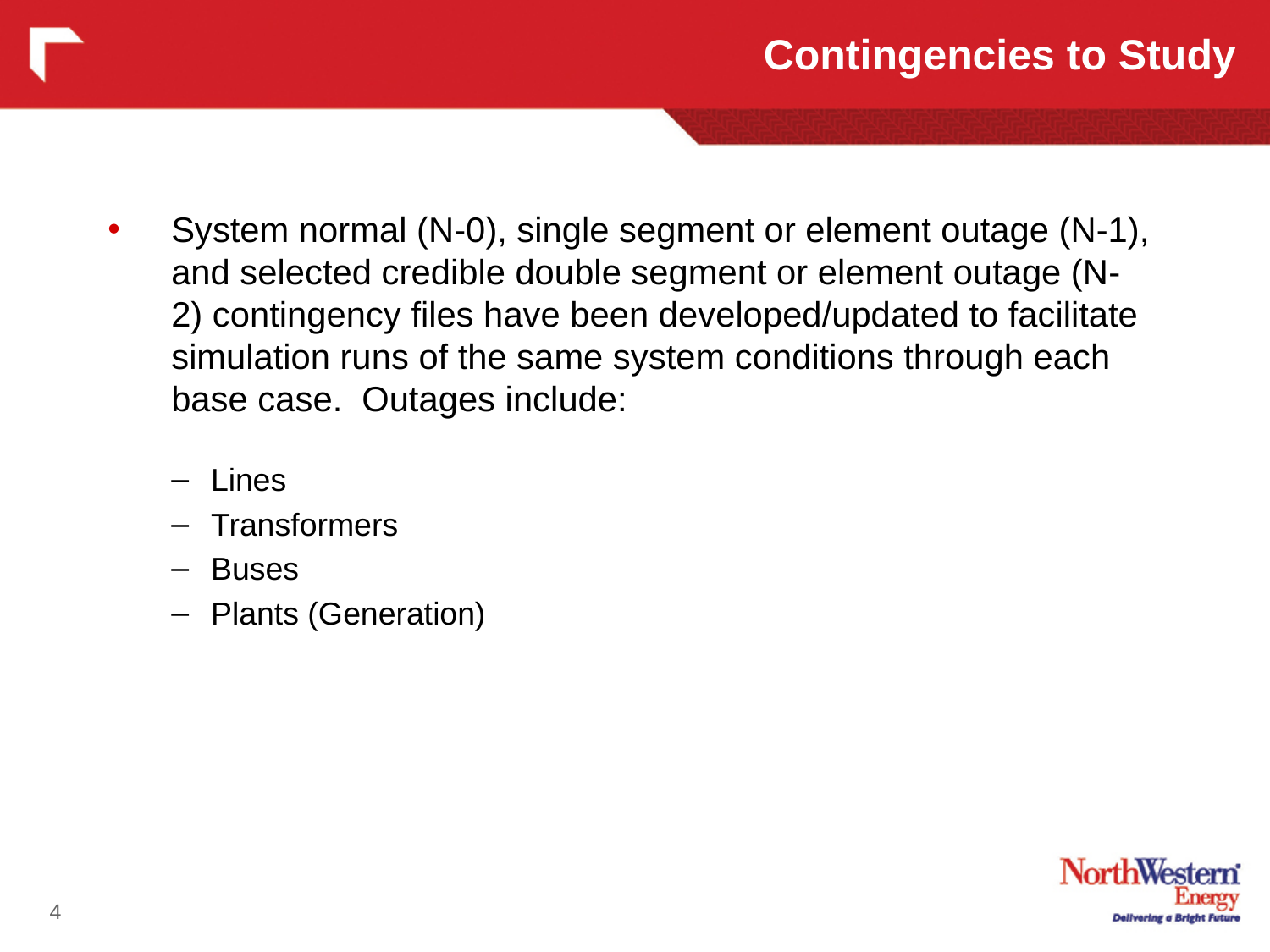

Contingencies to Study
System normal (N-0), single segment or element outage (N-1), and selected credible double segment or element outage (N-2) contingency files have been developed/updated to facilitate simulation runs of the same system conditions through each base case.  Outages include:

Lines
Transformers
Buses
Plants (Generation)
4